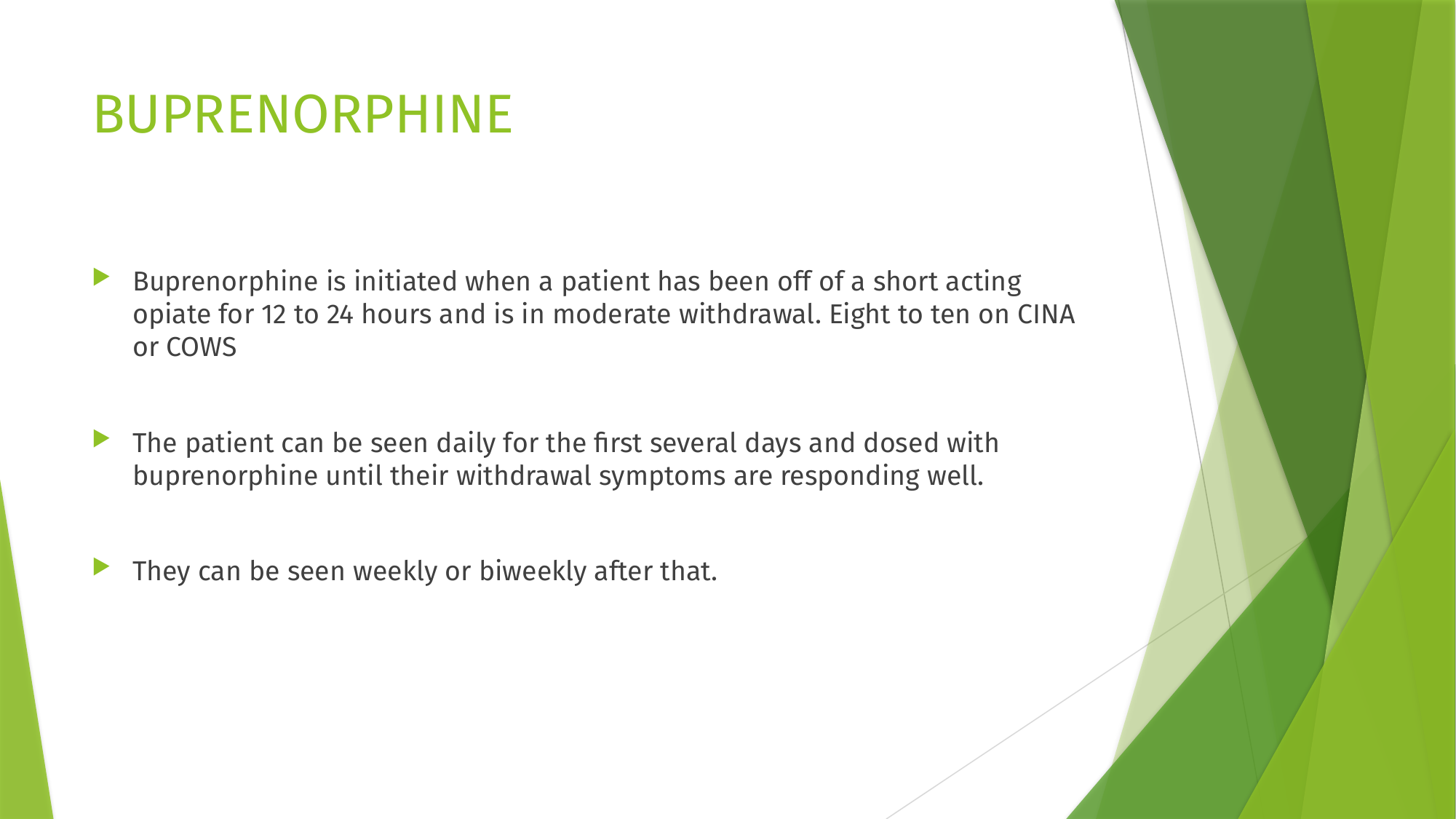

# BUPRENORPHINE
Buprenorphine is initiated when a patient has been off of a short acting opiate for 12 to 24 hours and is in moderate withdrawal. Eight to ten on CINA or COWS

The patient can be seen daily for the first several days and dosed with buprenorphine until their withdrawal symptoms are responding well.

They can be seen weekly or biweekly after that.